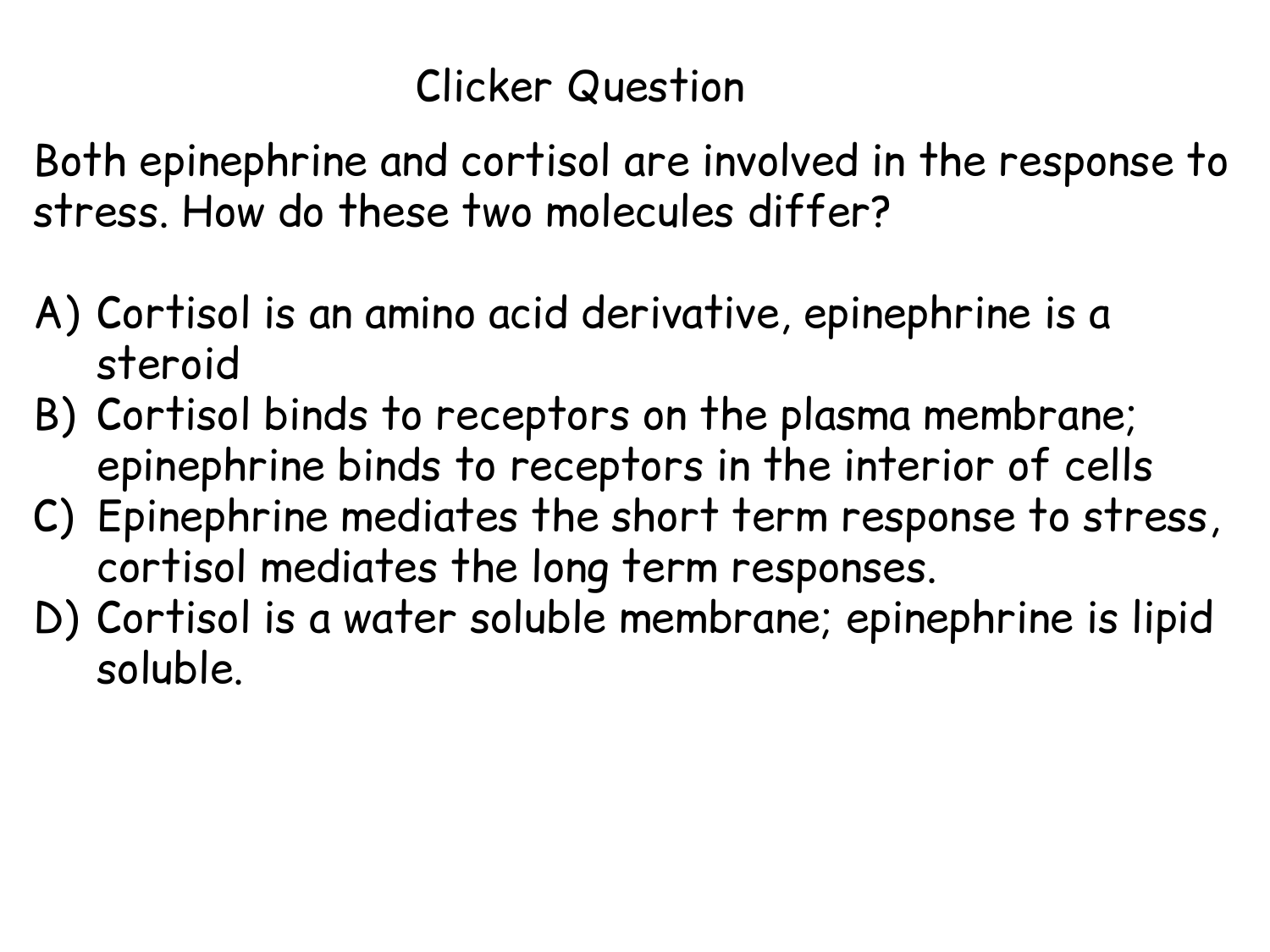

Clicker Question
Both epinephrine and cortisol are involved in the response to stress. How do these two molecules differ?

Cortisol is an amino acid derivative, epinephrine is a steroid
Cortisol binds to receptors on the plasma membrane; epinephrine binds to receptors in the interior of cells
Epinephrine mediates the short term response to stress, cortisol mediates the long term responses.
Cortisol is a water soluble membrane; epinephrine is lipid soluble.